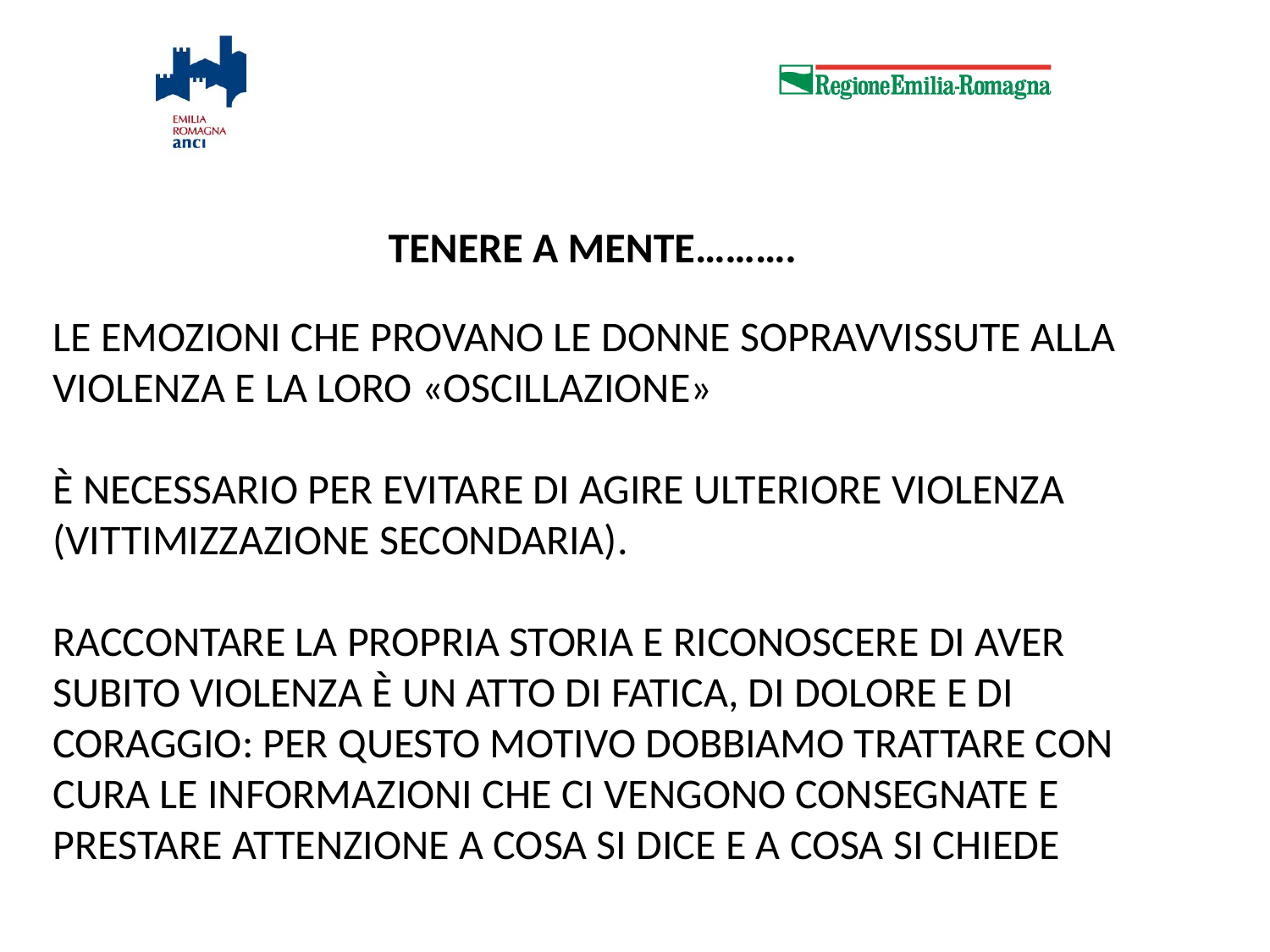

TENERE A MENTE……….

le emozioni che provano le donne sopravvissute alla violenza e la loro «oscillazione»

è NECESSARIO per evitare di agire ulteriore violenza (vittimizzazione secondaria).

Raccontare la propriA storia e riconoscere di aver subito violenza è un atto di fatica, di dolore e di coraggio: per questo motivo dobbiamo trattare con cura le informazioni che ci vengono consegnate e prestare attenzione a cosa si dice e a cosa si chiede